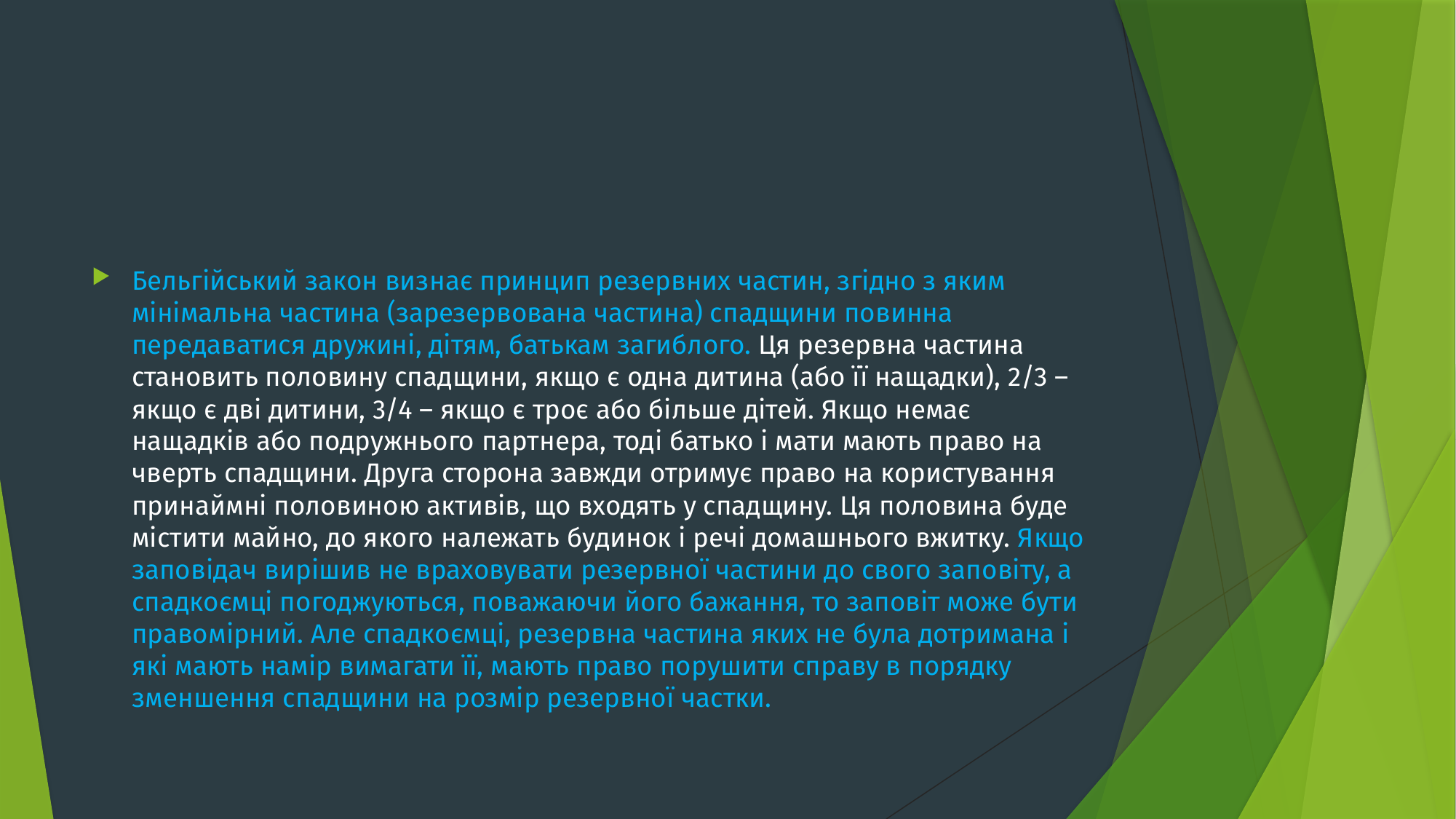

#
Бельгійський закон визнає принцип резервних частин, згідно з яким мінімальна частина (зарезервована частина) спадщини повинна передаватися дружині, дітям, батькам загиблого. Ця резервна частина становить половину спадщини, якщо є одна дитина (або її нащадки), 2/3 – якщо є дві дитини, 3/4 – якщо є троє або більше дітей. Якщо немає нащадків або подружнього партнера, тоді батько і мати мають право на чверть спадщини. Друга сторона завжди отримує право на користування принаймні половиною активів, що входять у спадщину. Ця половина буде містити майно, до якого належать будинок і речі домашнього вжитку. Якщо заповідач вирішив не враховувати резервної частини до свого заповіту, а спадкоємці погоджуються, поважаючи його бажання, то заповіт може бути правомірний. Але спадкоємці, резервна частина яких не була дотримана і які мають намір вимагати її, мають право порушити справу в порядку зменшення спадщини на розмір резервної частки.